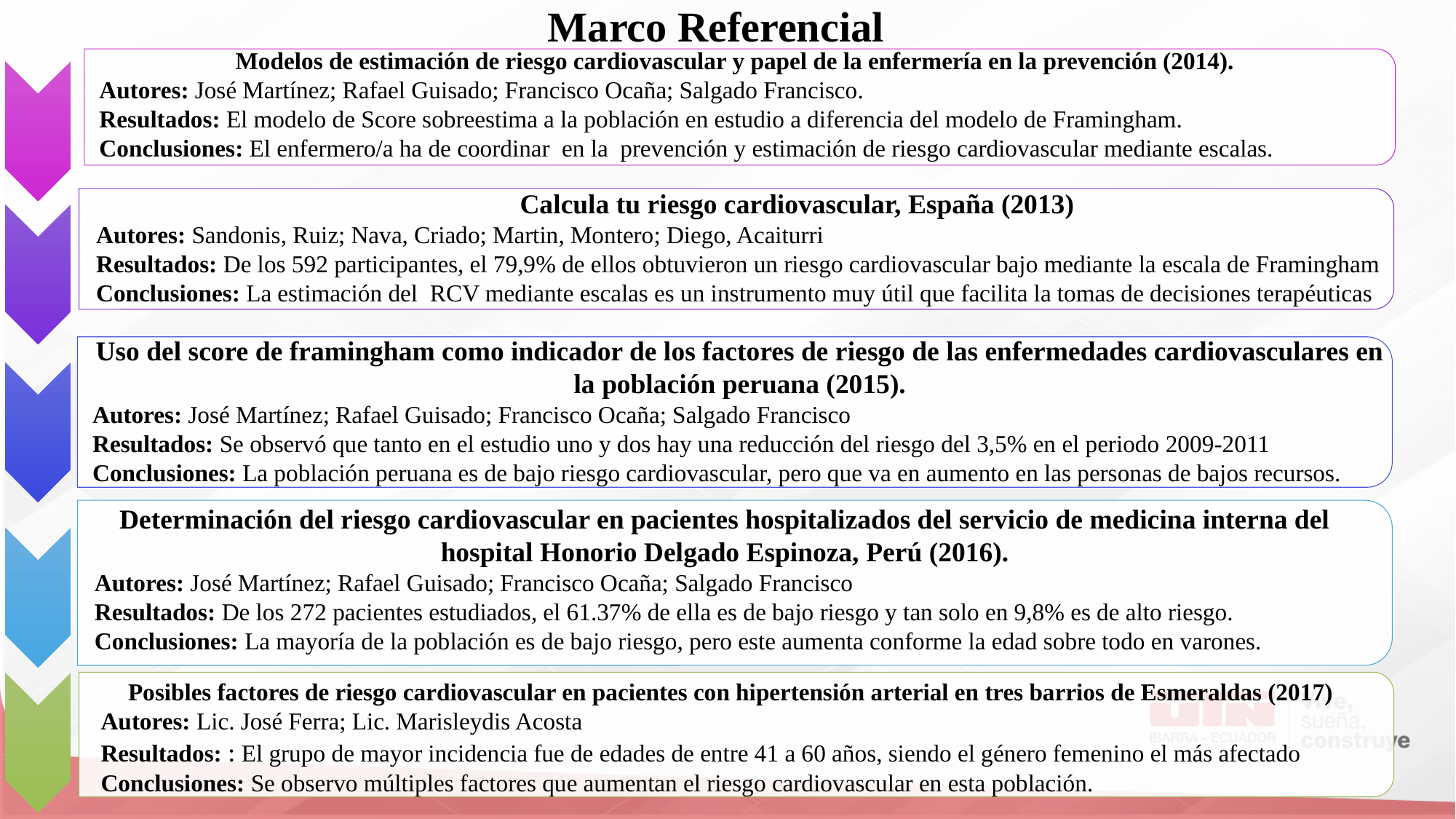

Marco Referencial
Modelos de estimación de riesgo cardiovascular y papel de la enfermería en la prevención (2014).
Autores: José Martínez; Rafael Guisado; Francisco Ocaña; Salgado Francisco.
Resultados: El modelo de Score sobreestima a la población en estudio a diferencia del modelo de Framingham.
Conclusiones: El enfermero/a ha de coordinar  en la  prevención y estimación de riesgo cardiovascular mediante escalas.

Calcula tu riesgo cardiovascular, España (2013)
Autores: Sandonis, Ruiz; Nava, Criado; Martin, Montero; Diego, Acaiturri
Resultados: De los 592 participantes, el 79,9% de ellos obtuvieron un riesgo cardiovascular bajo mediante la escala de Framingham
Conclusiones: La estimación del  RCV mediante escalas es un instrumento muy útil que facilita la tomas de decisiones terapéuticas

Uso del score de framingham como indicador de los factores de riesgo de las enfermedades cardiovasculares en la población peruana (2015).
Autores: José Martínez; Rafael Guisado; Francisco Ocaña; Salgado Francisco
Resultados: Se observó que tanto en el estudio uno y dos hay una reducción del riesgo del 3,5% en el periodo 2009-2011
Conclusiones: La población peruana es de bajo riesgo cardiovascular, pero que va en aumento en las personas de bajos recursos.
Determinación del riesgo cardiovascular en pacientes hospitalizados del servicio de medicina interna del hospital Honorio Delgado Espinoza, Perú (2016).
Autores: José Martínez; Rafael Guisado; Francisco Ocaña; Salgado Francisco
Resultados: De los 272 pacientes estudiados, el 61.37% de ella es de bajo riesgo y tan solo en 9,8% es de alto riesgo.
Conclusiones: La mayoría de la población es de bajo riesgo, pero este aumenta conforme la edad sobre todo en varones.
Posibles factores de riesgo cardiovascular en pacientes con hipertensión arterial en tres barrios de Esmeraldas (2017)
Autores: Lic. José Ferra; Lic. Marisleydis Acosta
Resultados: : El grupo de mayor incidencia fue de edades de entre 41 a 60 años, siendo el género femenino el más afectado
Conclusiones: Se observo múltiples factores que aumentan el riesgo cardiovascular en esta población.